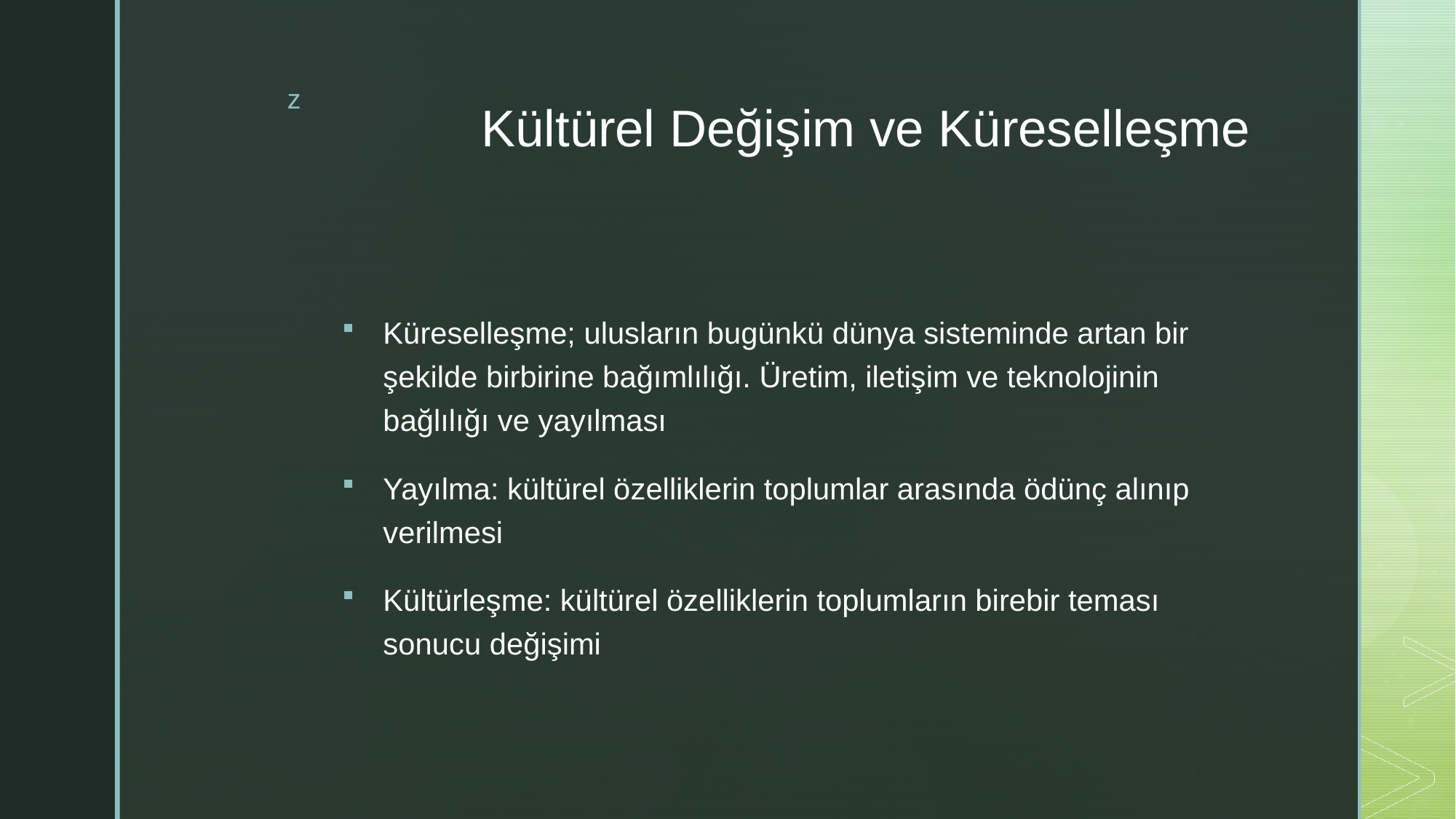

# Kültürel Değişim ve Küreselleşme
Küreselleşme; ulusların bugünkü dünya sisteminde artan bir şekilde birbirine bağımlılığı. Üretim, iletişim ve teknolojinin bağlılığı ve yayılması
Yayılma: kültürel özelliklerin toplumlar arasında ödünç alınıp verilmesi
Kültürleşme: kültürel özelliklerin toplumların birebir teması sonucu değişimi